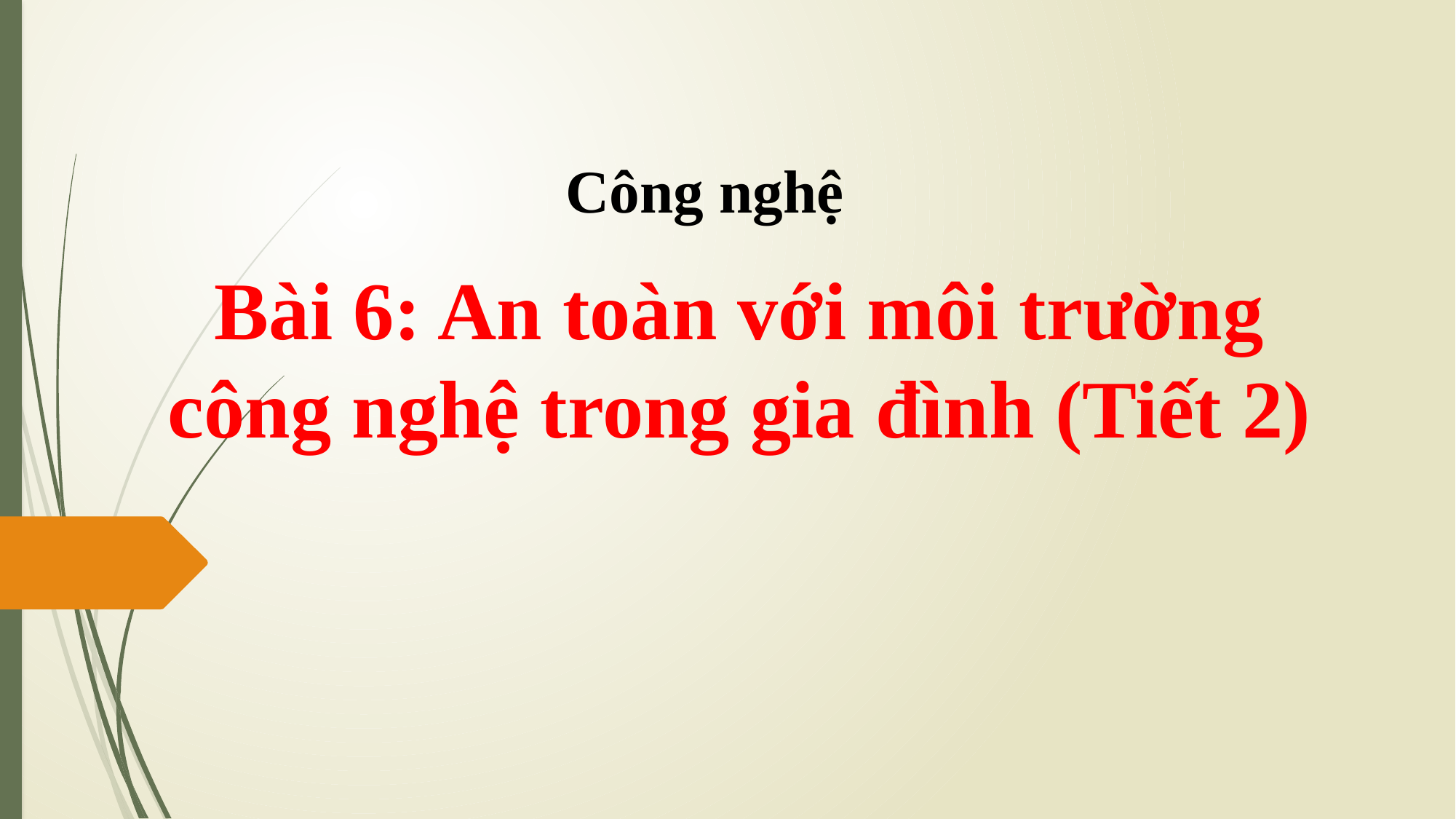

Công nghệ
# Bài 6: An toàn với môi trường công nghệ trong gia đình (Tiết 2)